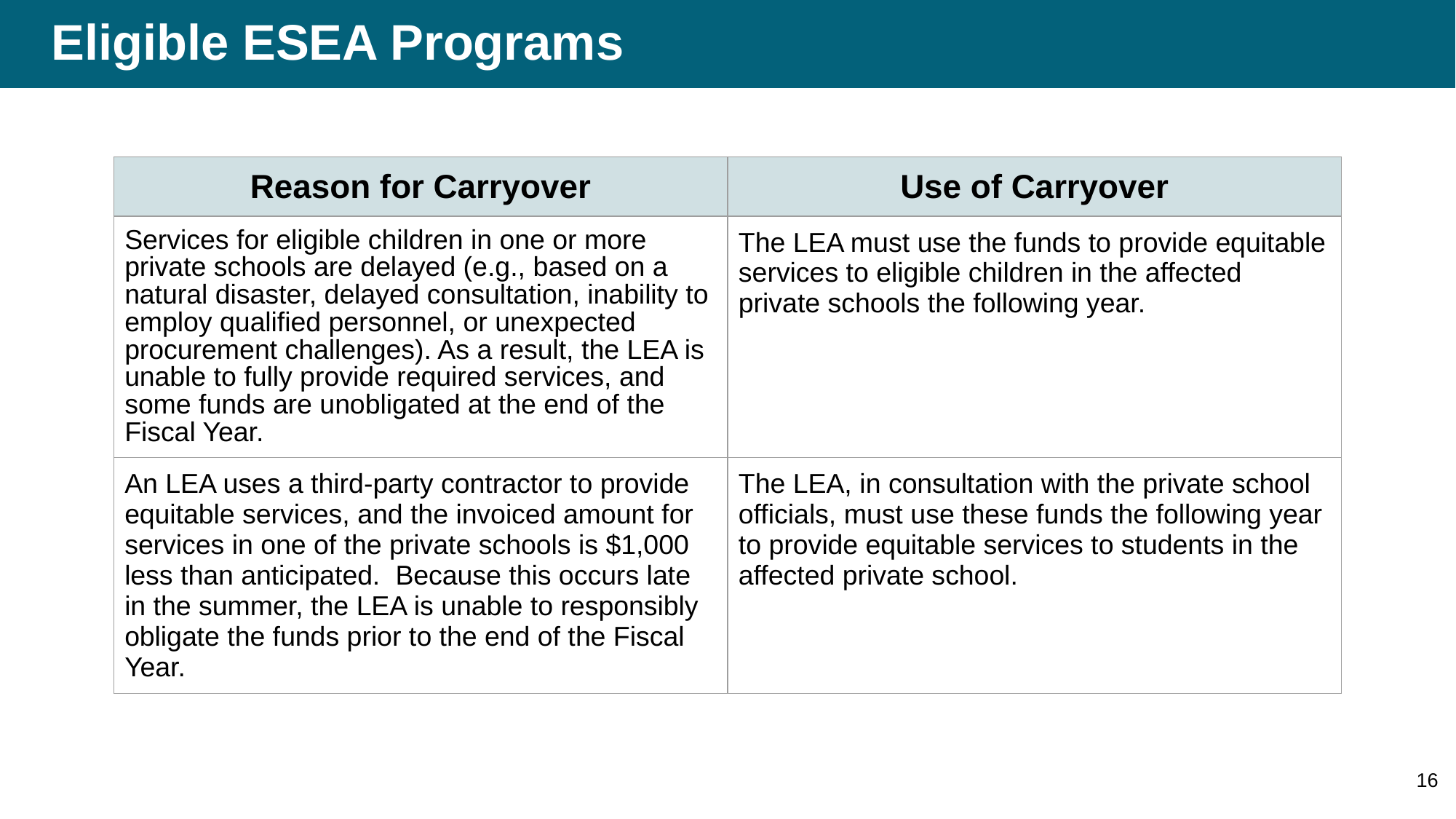

# Eligible ESEA Programs
| Reason for Carryover | Use of Carryover |
| --- | --- |
| Services for eligible children in one or more private schools are delayed (e.g., based on a natural disaster, delayed consultation, inability to employ qualified personnel, or unexpected procurement challenges). As a result, the LEA is unable to fully provide required services, and some funds are unobligated at the end of the Fiscal Year. | The LEA must use the funds to provide equitable services to eligible children in the affected private schools the following year. |
| An LEA uses a third-party contractor to provide equitable services, and the invoiced amount for services in one of the private schools is $1,000 less than anticipated. Because this occurs late in the summer, the LEA is unable to responsibly obligate the funds prior to the end of the Fiscal Year. | The LEA, in consultation with the private school officials, must use these funds the following year to provide equitable services to students in the affected private school. |
16